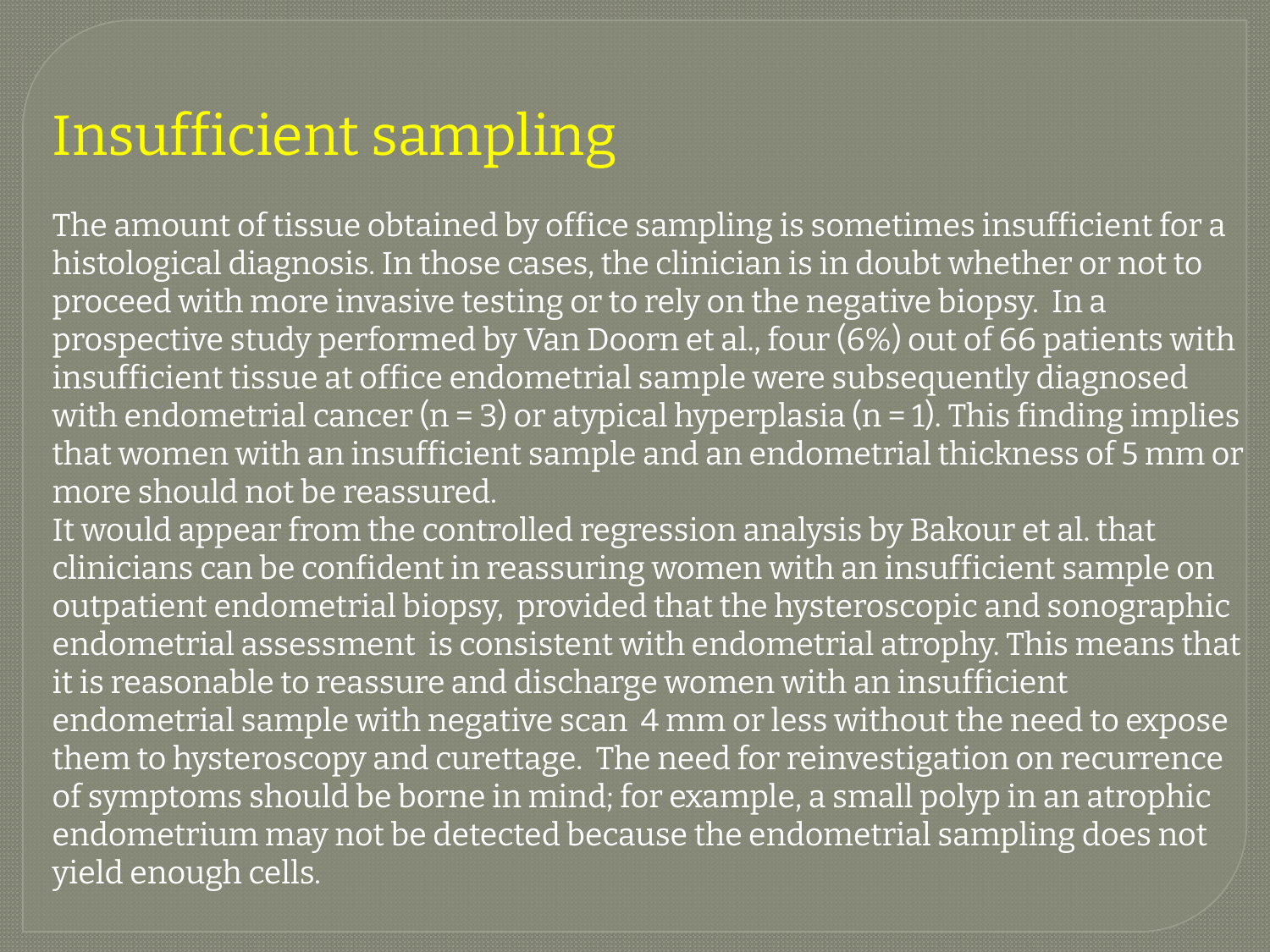

Insufficient sampling

The amount of tissue obtained by office sampling is sometimes insufficient for a histological diagnosis. In those cases, the clinician is in doubt whether or not to proceed with more invasive testing or to rely on the negative biopsy.  In a prospective study performed by Van Doorn et al., four (6%) out of 66 patients with insufficient tissue at office endometrial sample were subsequently diagnosed with endometrial cancer (n = 3) or atypical hyperplasia (n = 1). This finding implies that women with an insufficient sample and an endometrial thickness of 5 mm or more should not be reassured.
It would appear from the controlled regression analysis by Bakour et al. that clinicians can be confident in reassuring women with an insufficient sample on outpatient endometrial biopsy,  provided that the hysteroscopic and sonographic endometrial assessment  is consistent with endometrial atrophy. This means that it is reasonable to reassure and discharge women with an insufficient endometrial sample with negative scan  4 mm or less without the need to expose them to hysteroscopy and curettage.  The need for reinvestigation on recurrence of symptoms should be borne in mind; for example, a small polyp in an atrophic endometrium may not be detected because the endometrial sampling does not yield enough cells.